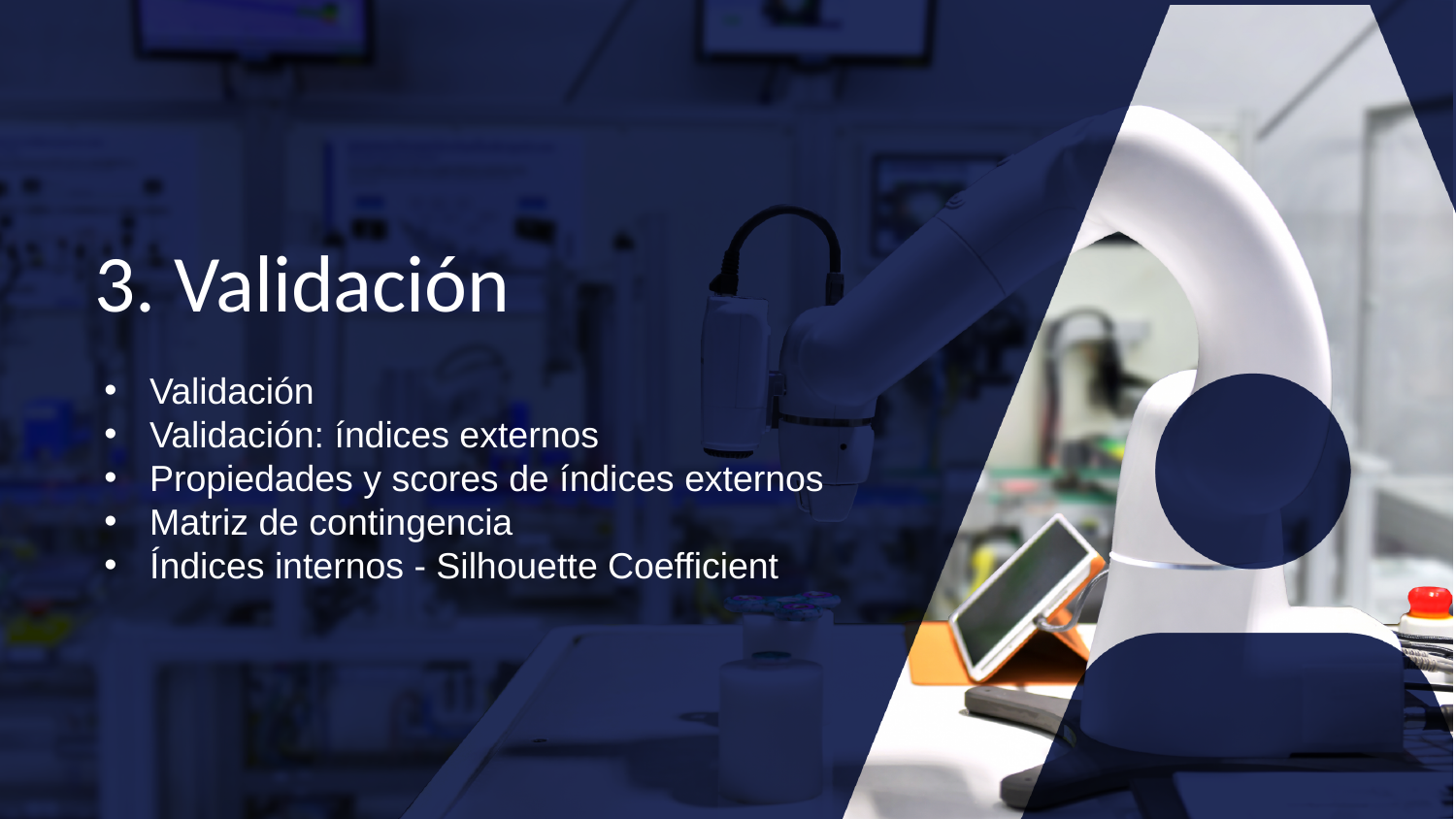

3. Validación
Validación
Validación: índices externos
Propiedades y scores de índices externos
Matriz de contingencia
Índices internos - Silhouette Coefficient